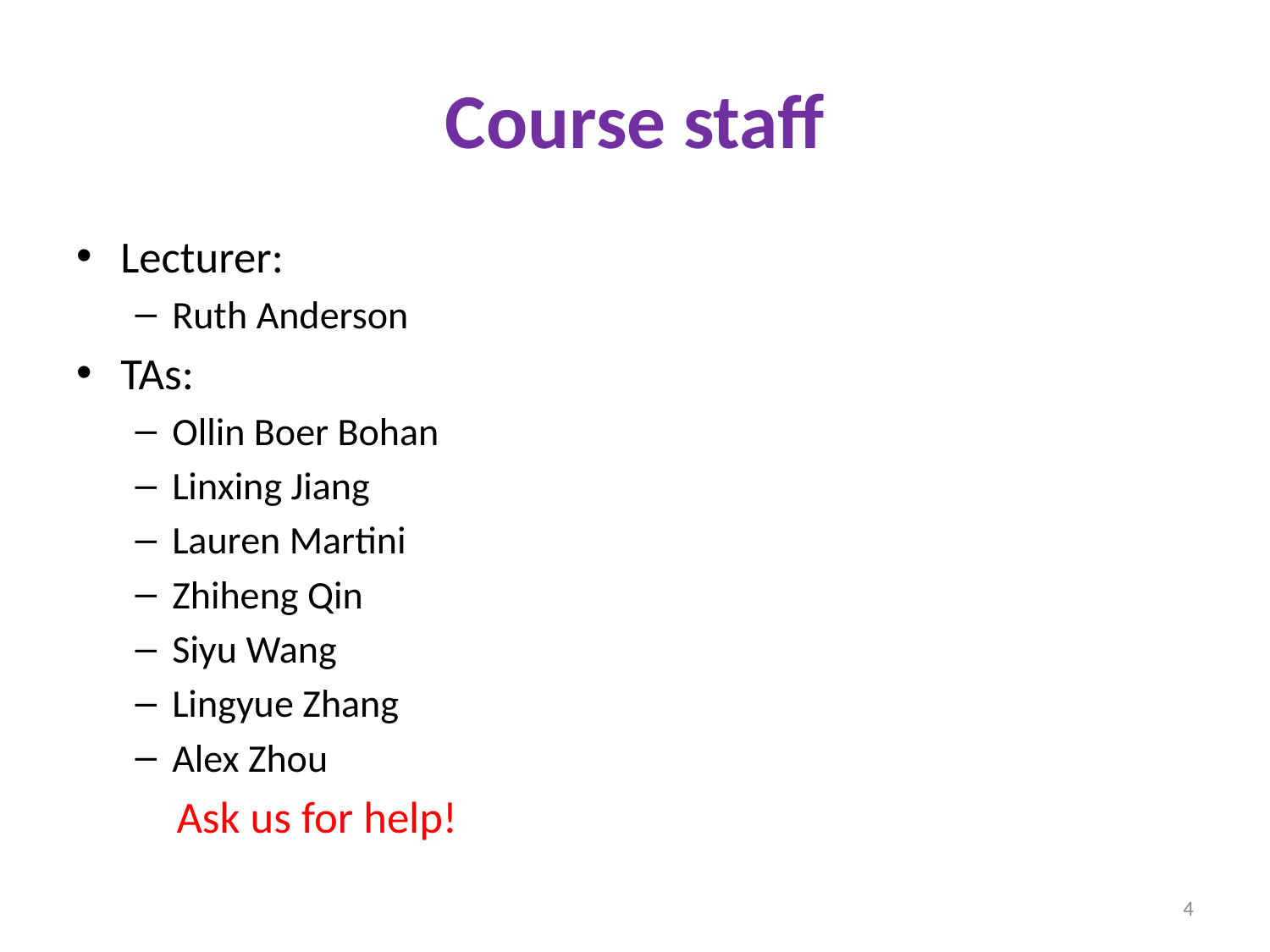

# Course staff
Lecturer:
Ruth Anderson
TAs:
Ollin Boer Bohan
Linxing Jiang
Lauren Martini
Zhiheng Qin
Siyu Wang
Lingyue Zhang
Alex Zhou
	Ask us for help!
4